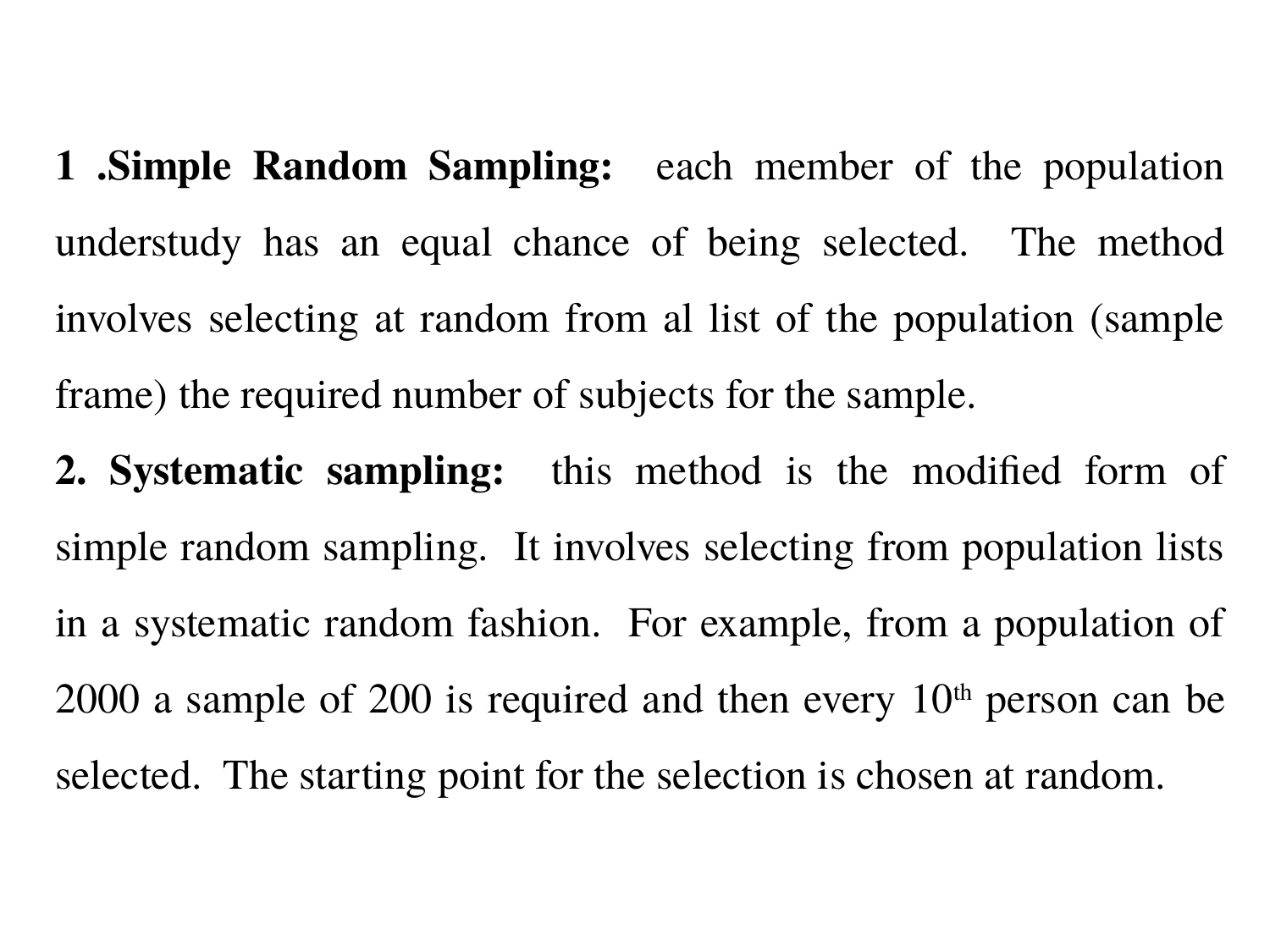

1 .Simple Random Sampling:  each member of the population understudy has an equal chance of being selected.  The method involves selecting at random from al list of the population (sample frame) the required number of subjects for the sample.
2. Systematic sampling:  this method is the modified form of simple random sampling.  It involves selecting from population lists in a systematic random fashion.  For example, from a population of 2000 a sample of 200 is required and then every 10th person can be selected.  The starting point for the selection is chosen at random.